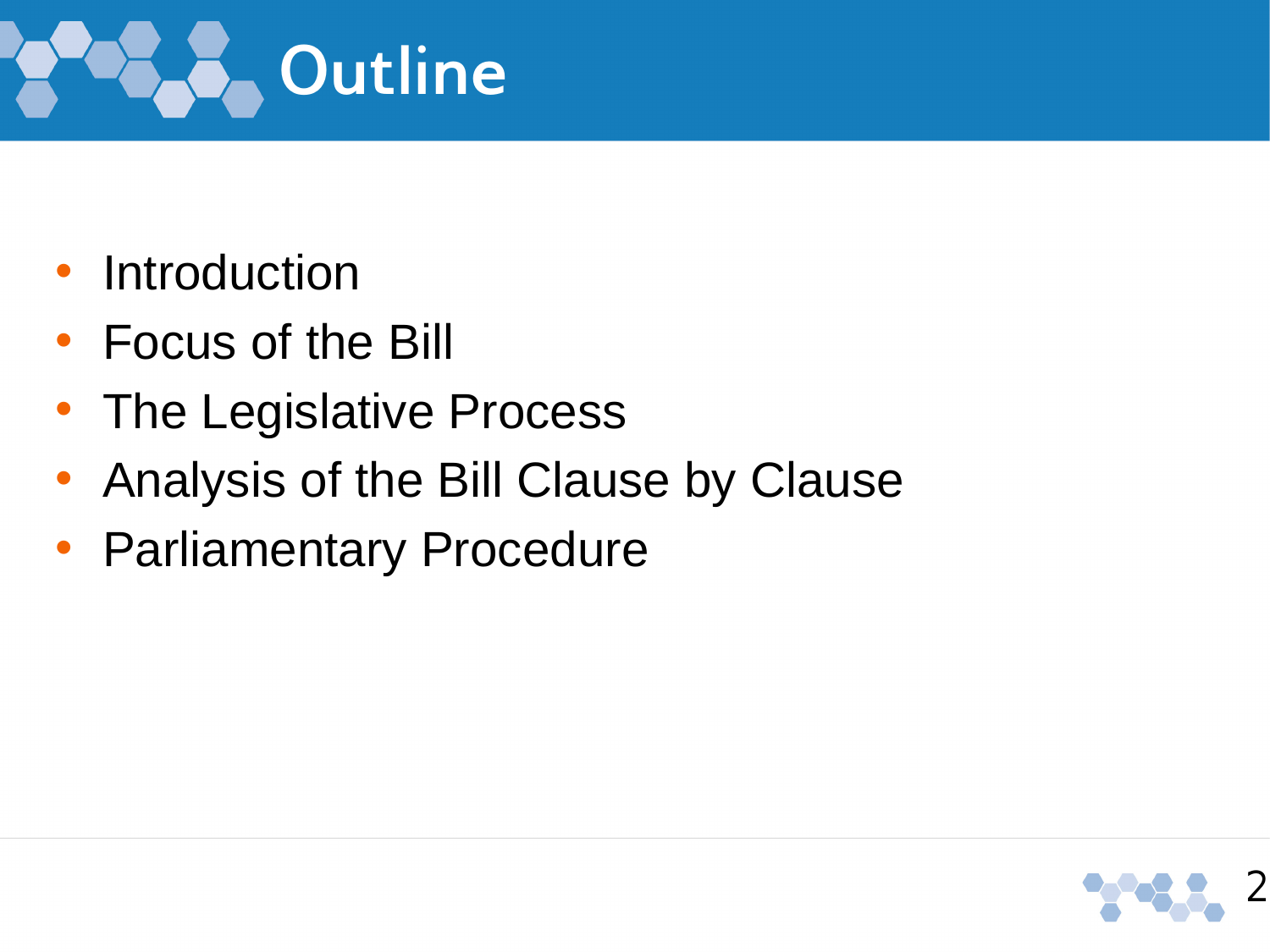

Outline

Introduction
Focus of the Bill
The Legislative Process
Analysis of the Bill Clause by Clause
Parliamentary Procedure

2